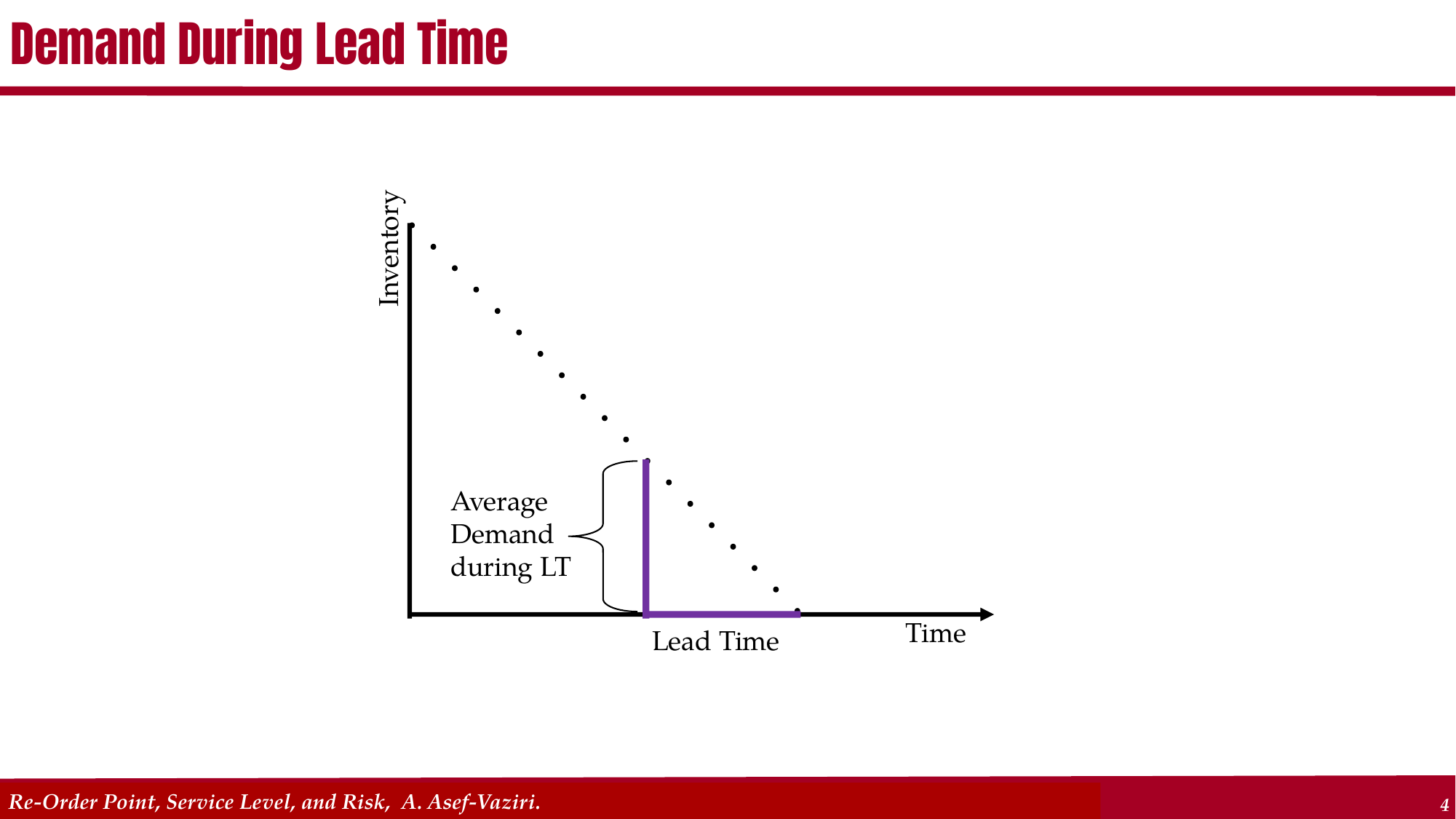

Demand During Lead Time

Inventory

Average Demand during LT

Time

 Lead Time